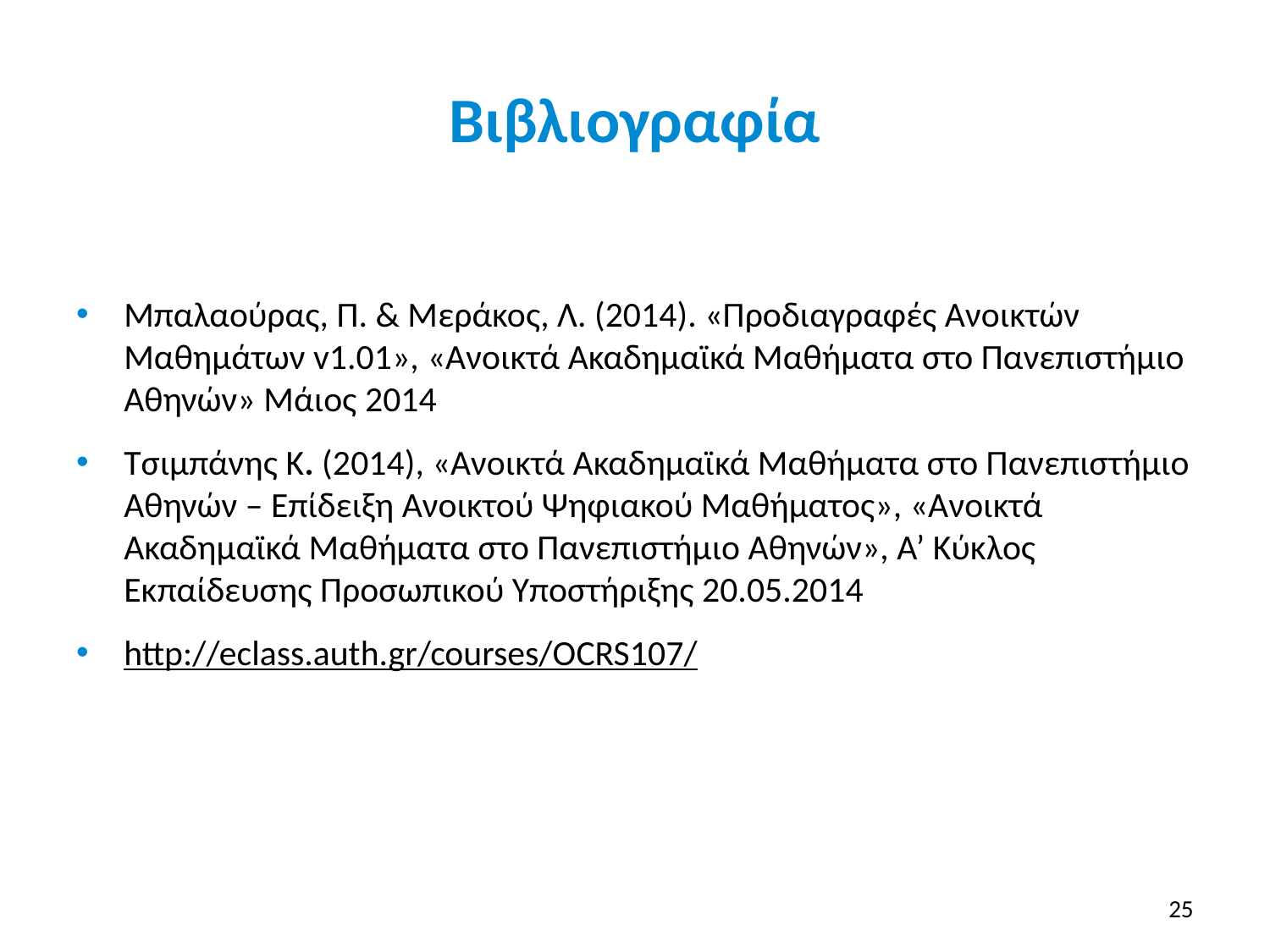

# Βιβλιογραφία

Μπαλαούρας, Π. & Μεράκος, Λ. (2014). «Προδιαγραφές Ανοικτών Μαθημάτων v1.01», «Ανοικτά Ακαδημαϊκά Μαθήματα στο Πανεπιστήμιο Αθηνών» Μάιος 2014
Τσιμπάνης Κ. (2014), «Ανοικτά Ακαδημαϊκά Μαθήματα στο Πανεπιστήμιο Αθηνών – Επίδειξη Ανοικτού Ψηφιακού Μαθήματος», «Ανοικτά Ακαδημαϊκά Μαθήματα στο Πανεπιστήμιο Αθηνών», Α’ Κύκλος Εκπαίδευσης Προσωπικού Υποστήριξης 20.05.2014
http://eclass.auth.gr/courses/OCRS107/

25